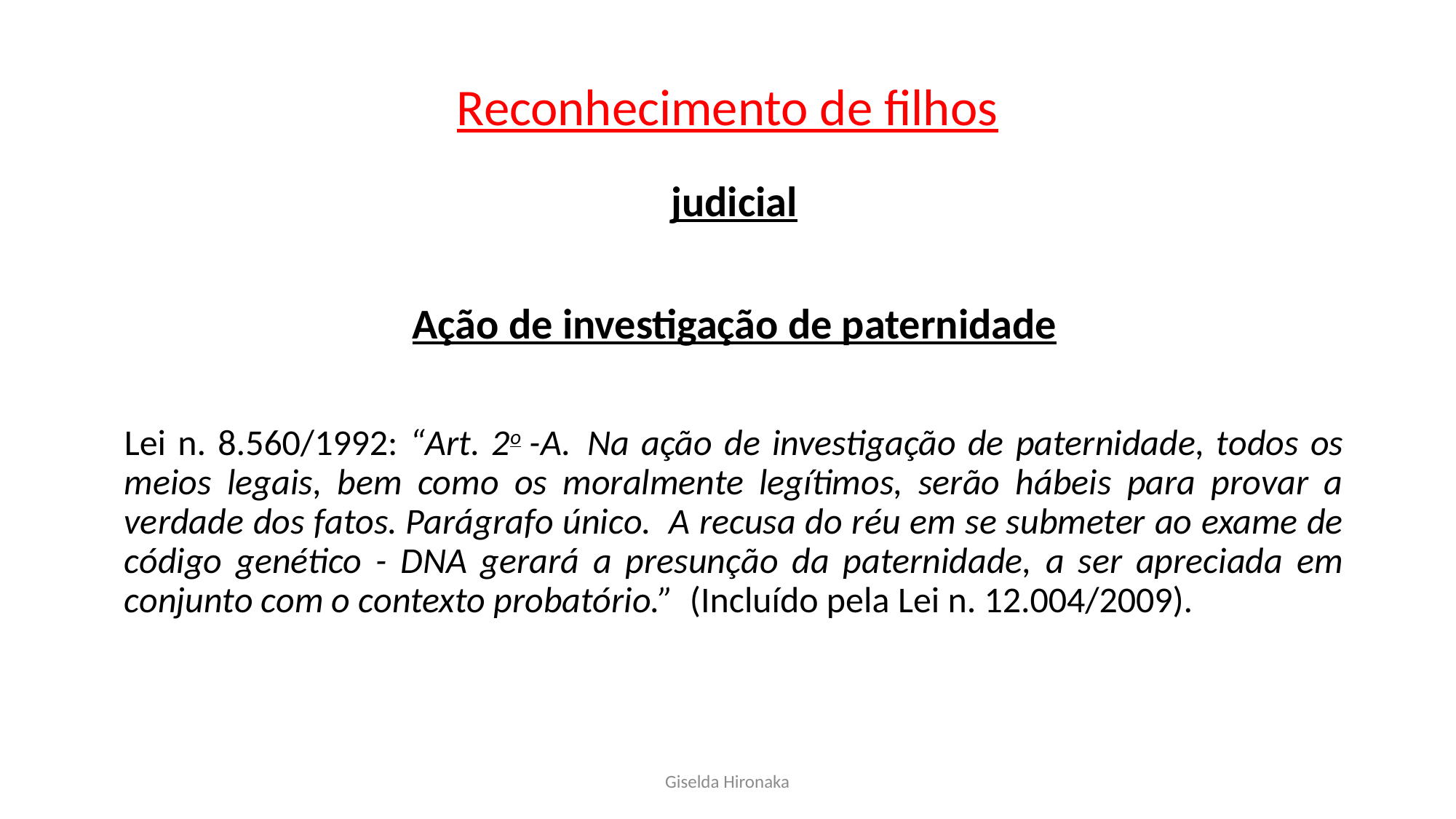

# Reconhecimento de filhos
judicial

Ação de investigação de paternidade

Lei n. 8.560/1992: “Art. 2o -A.  Na ação de investigação de paternidade, todos os meios legais, bem como os moralmente legítimos, serão hábeis para provar a verdade dos fatos. Parágrafo único.  A recusa do réu em se submeter ao exame de código genético - DNA gerará a presunção da paternidade, a ser apreciada em conjunto com o contexto probatório.”  (Incluído pela Lei n. 12.004/2009).

Giselda Hironaka